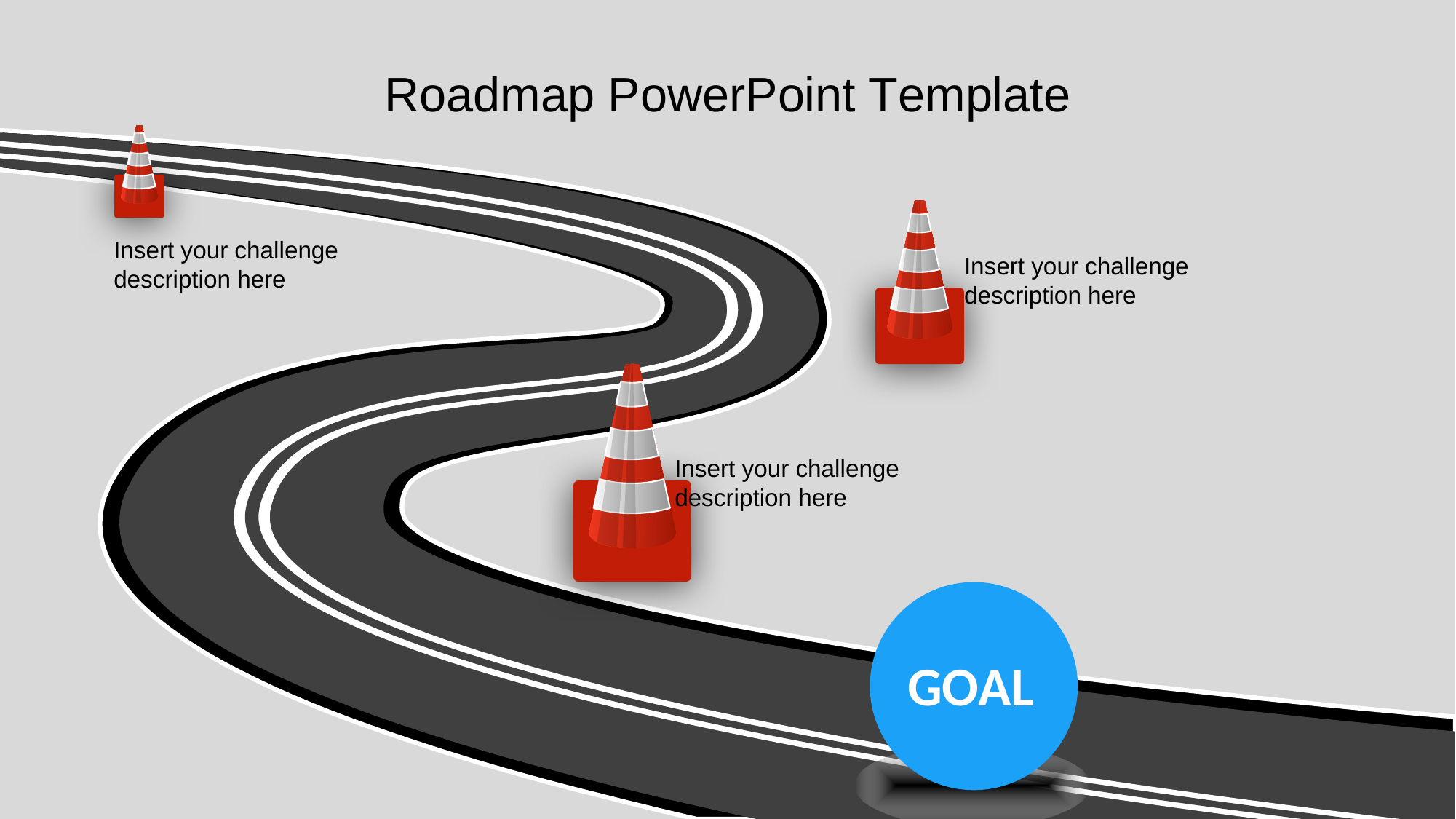

# Roadmap PowerPoint Template

Insert your challenge description here
Insert your challenge description here

Insert your challenge description here

GOAL